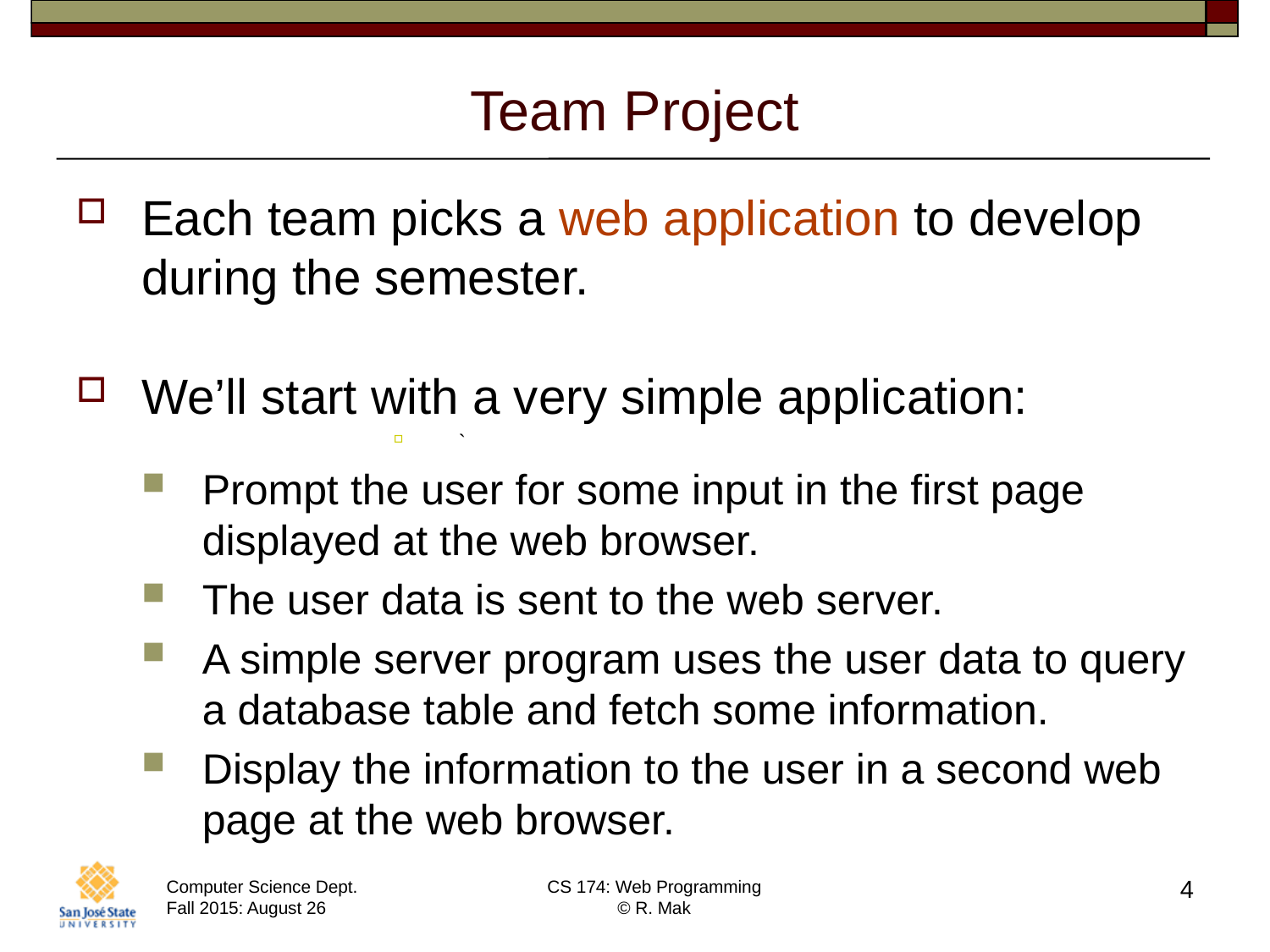

# Team Project
Each team picks a web application to develop during the semester.

We’ll start with a very simple application:
`
Prompt the user for some input in the first page displayed at the web browser.
The user data is sent to the web server.
A simple server program uses the user data to query a database table and fetch some information.
Display the information to the user in a second web page at the web browser.
4